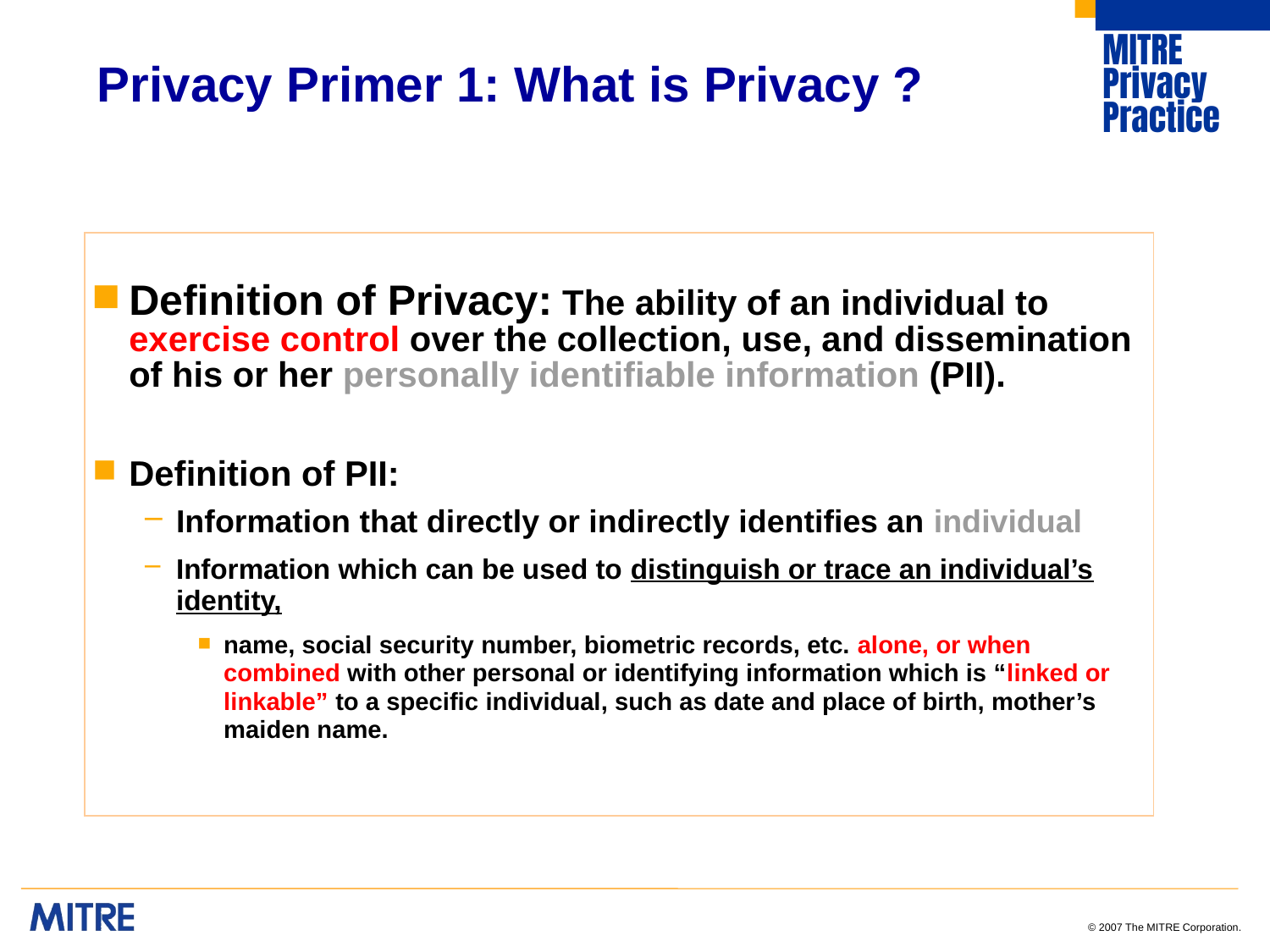

# Privacy Primer 1: What is Privacy ?

Definition of Privacy: The ability of an individual to exercise control over the collection, use, and dissemination of his or her personally identifiable information (PII).

Definition of PII:
Information that directly or indirectly identifies an individual
Information which can be used to distinguish or trace an individual’s identity,
name, social security number, biometric records, etc. alone, or when combined with other personal or identifying information which is “linked or linkable” to a specific individual, such as date and place of birth, mother’s maiden name.